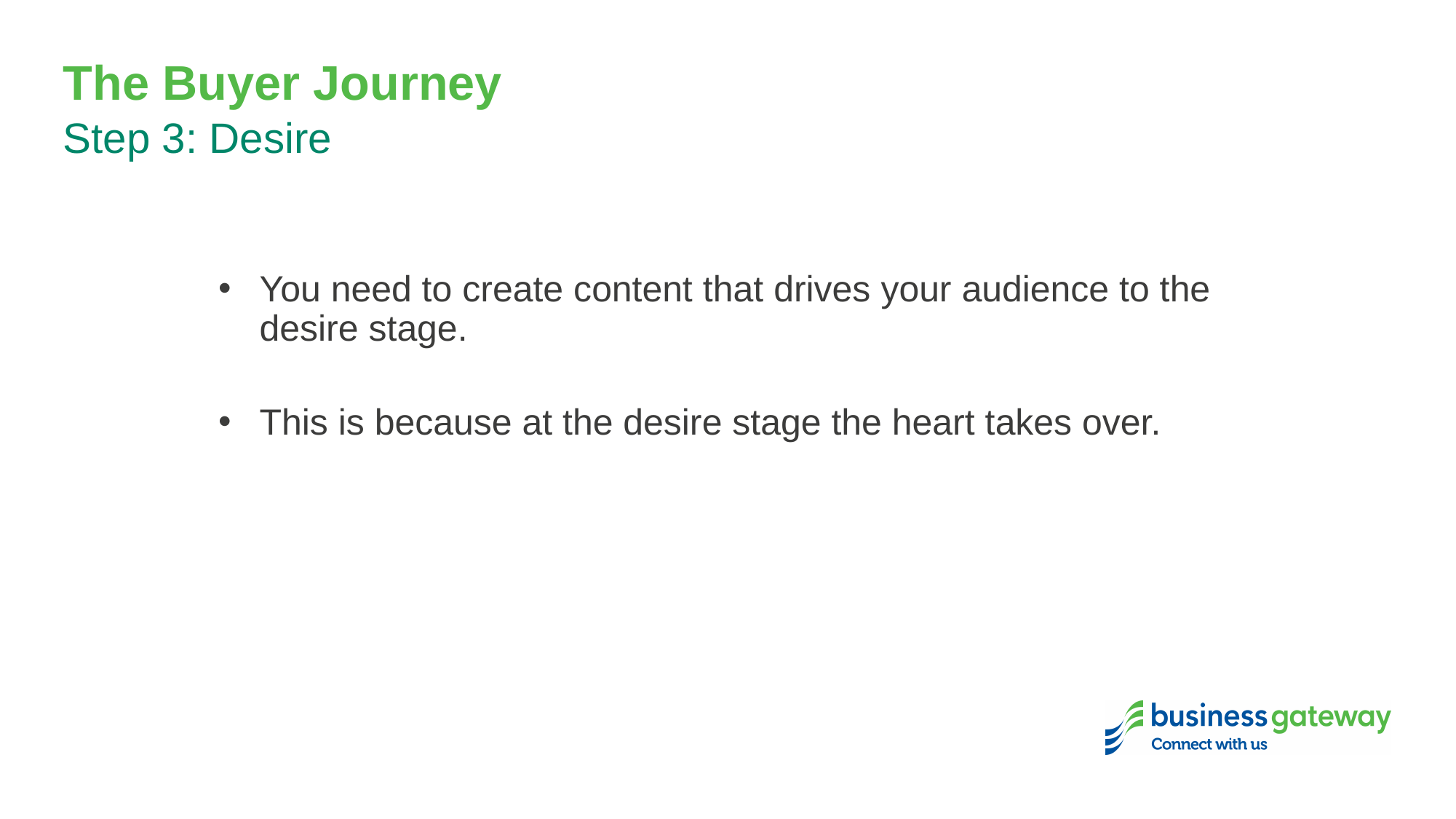

# The Buyer Journey
Step 3: Desire
You need to create content that drives your audience to the desire stage.

This is because at the desire stage the heart takes over.